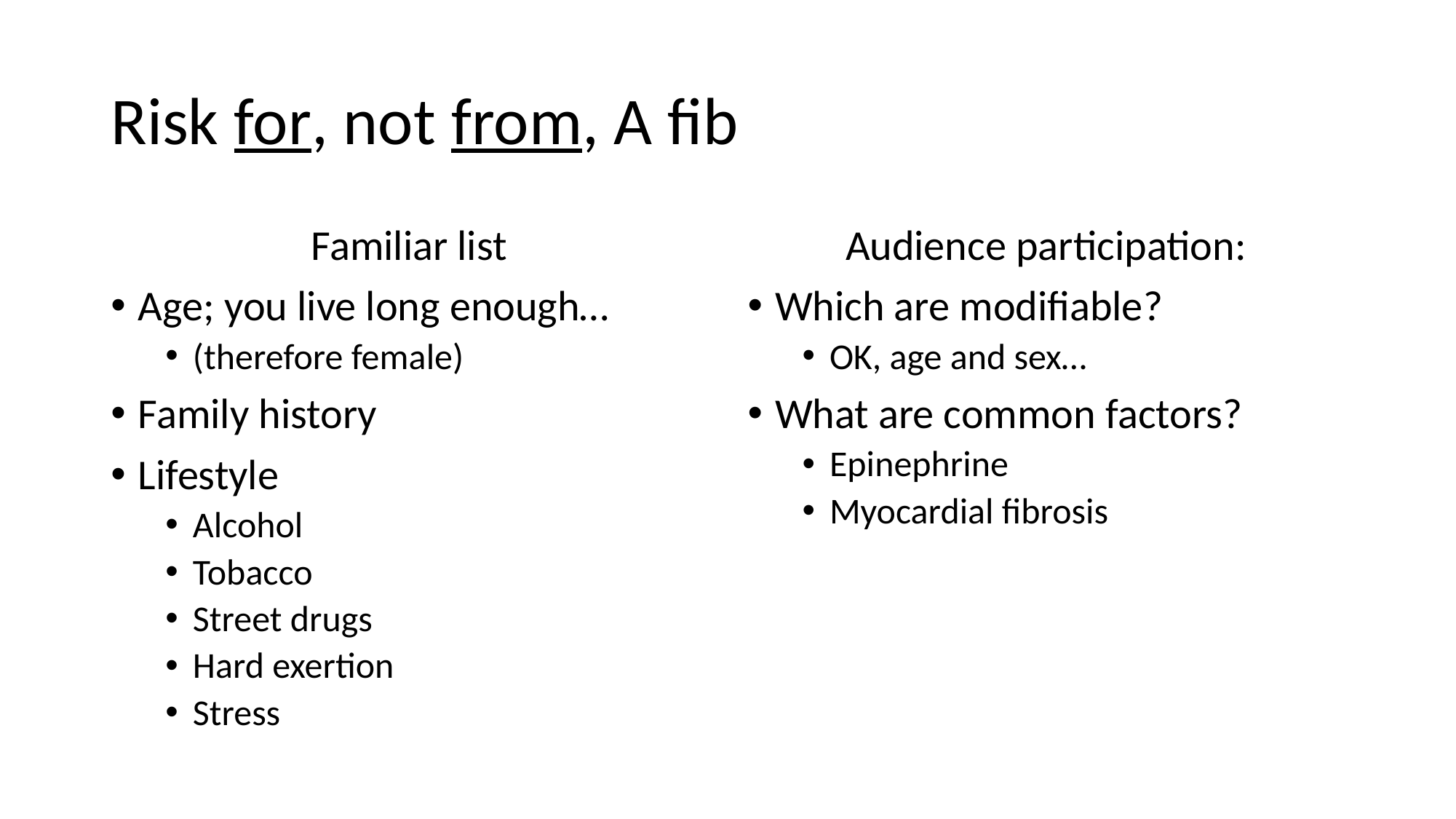

# Risk for, not from, A fib
Familiar list
Age; you live long enough…
(therefore female)
Family history
Lifestyle
Alcohol
Tobacco
Street drugs
Hard exertion
Stress
Audience participation:
Which are modifiable?
OK, age and sex…
What are common factors?
Epinephrine
Myocardial fibrosis